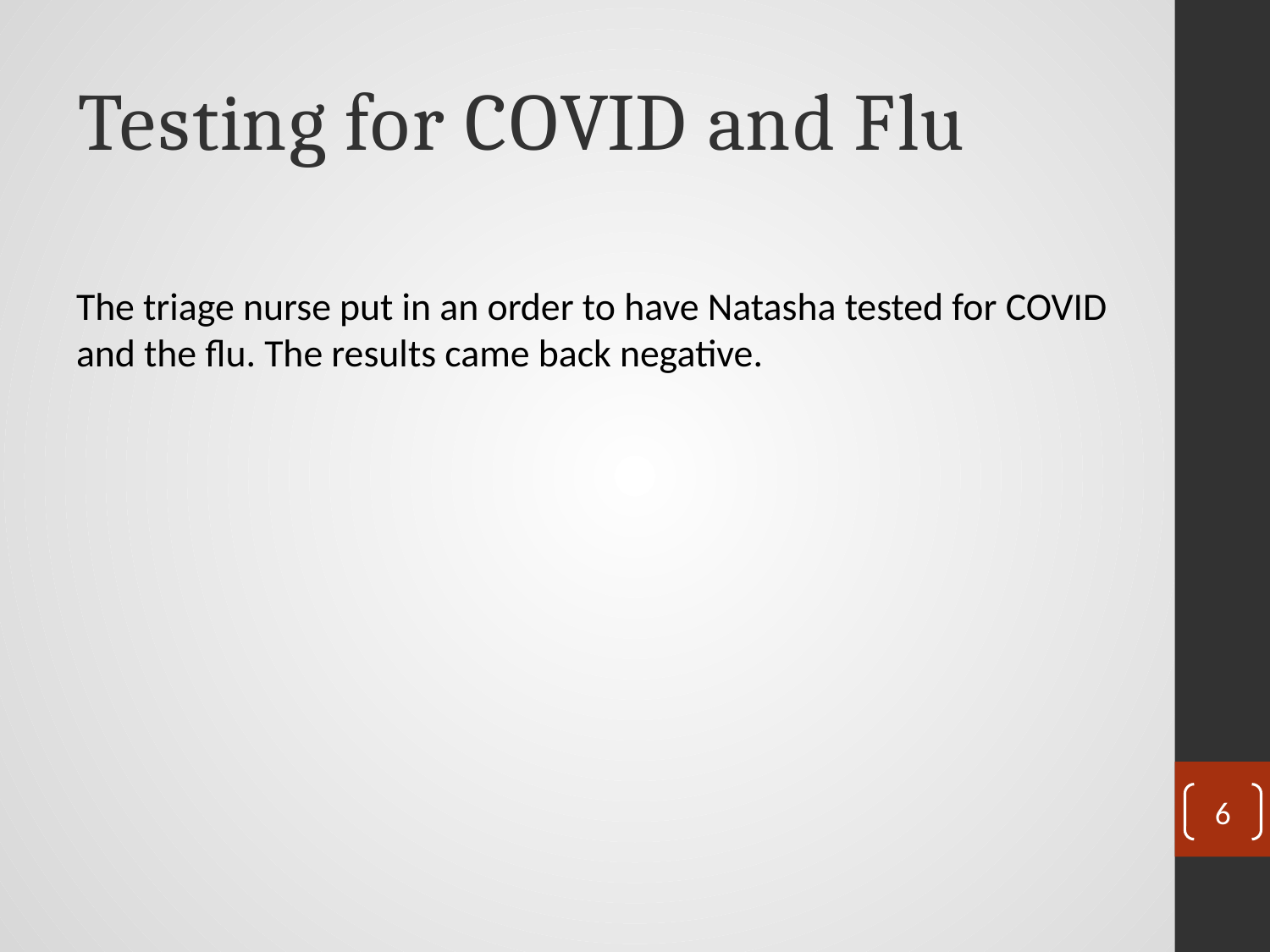

# Testing for COVID and Flu

The triage nurse put in an order to have Natasha tested for COVID and the flu. The results came back negative.
6